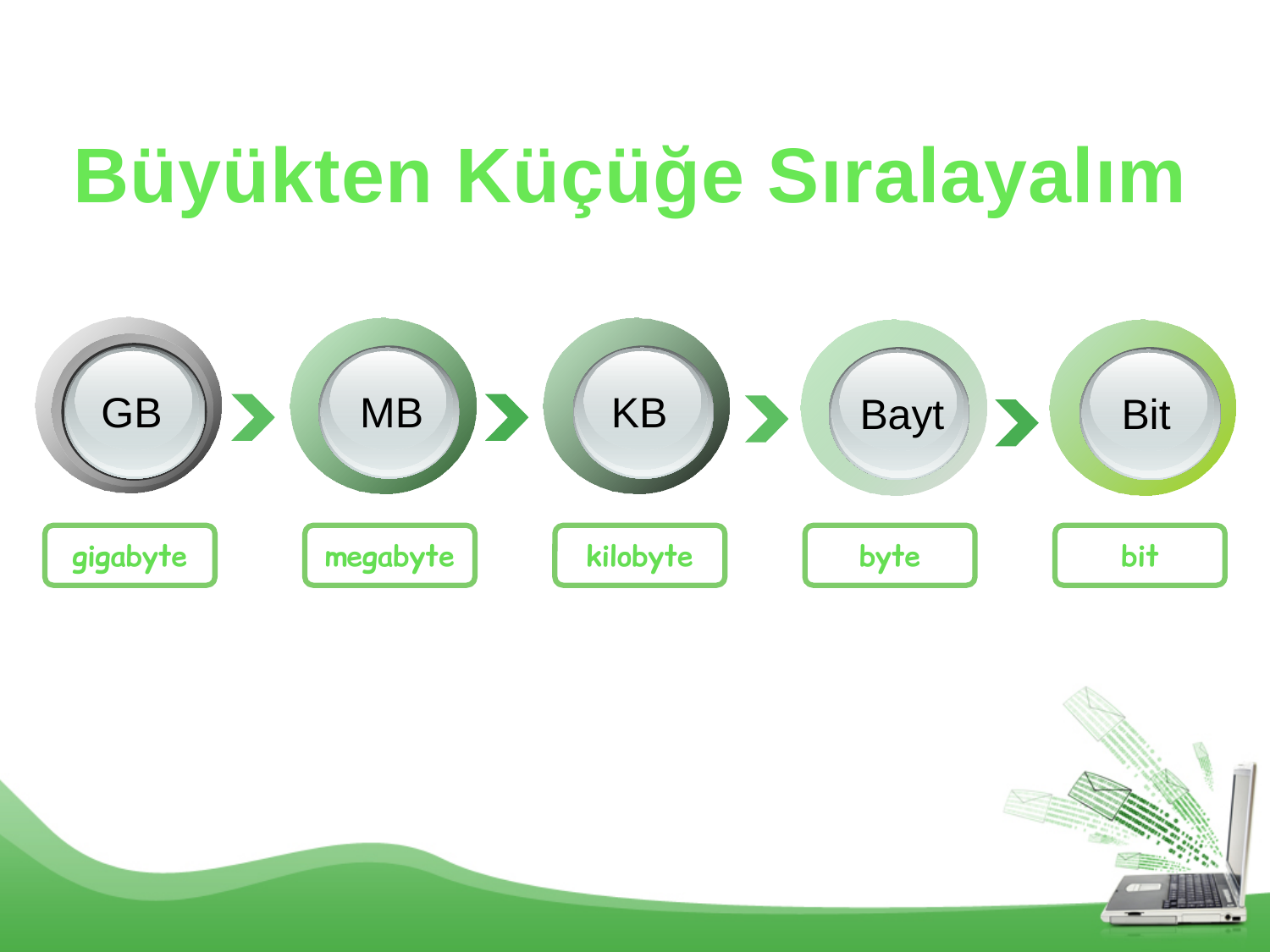

Büyükten Küçüğe Sıralayalım

GB
MB
KB
Bayt
Bit

gigabyte
megabyte
kilobyte
byte
bit